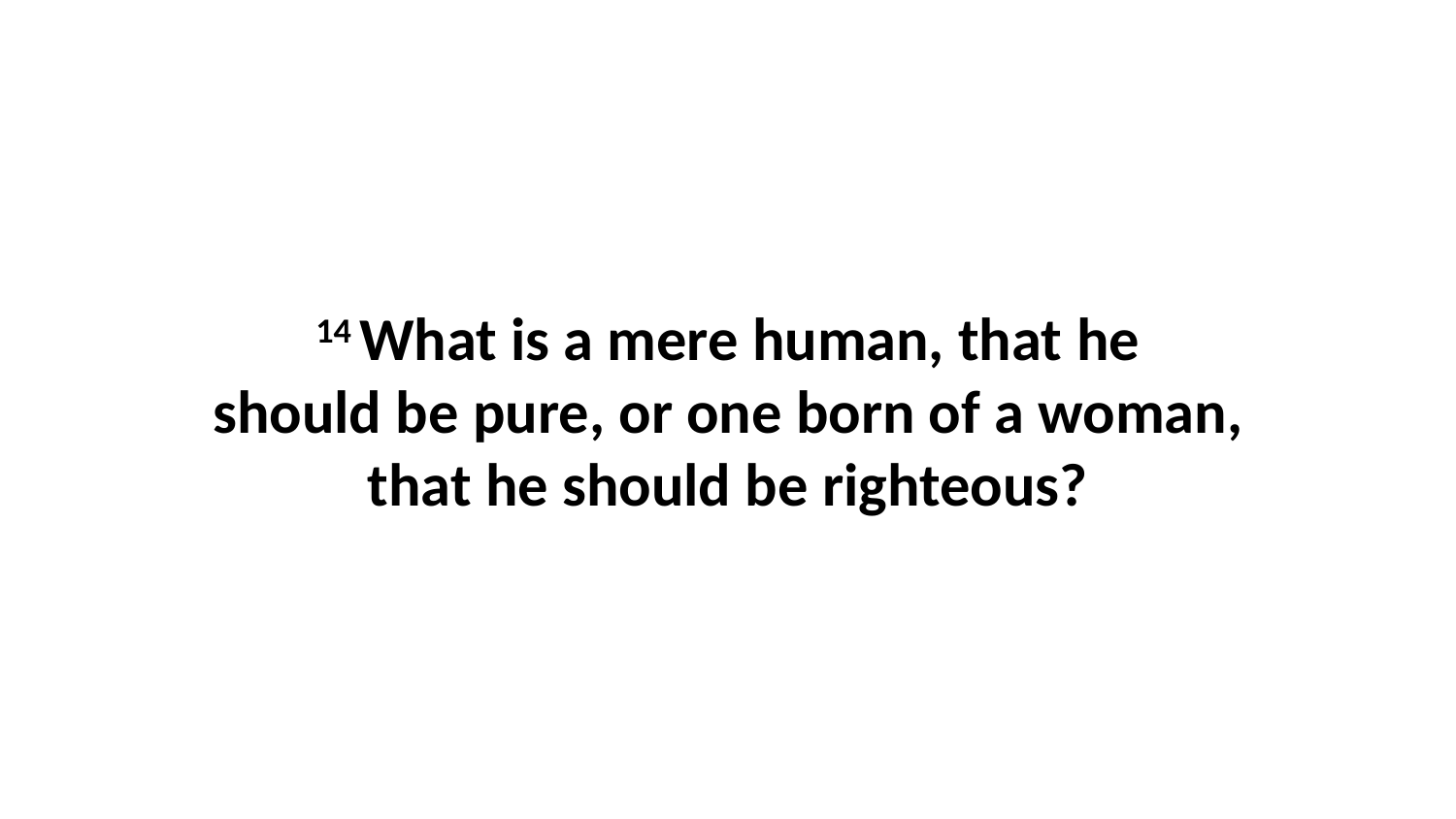

14 What is a mere human, that he should be pure, or one born of a woman, that he should be righteous?